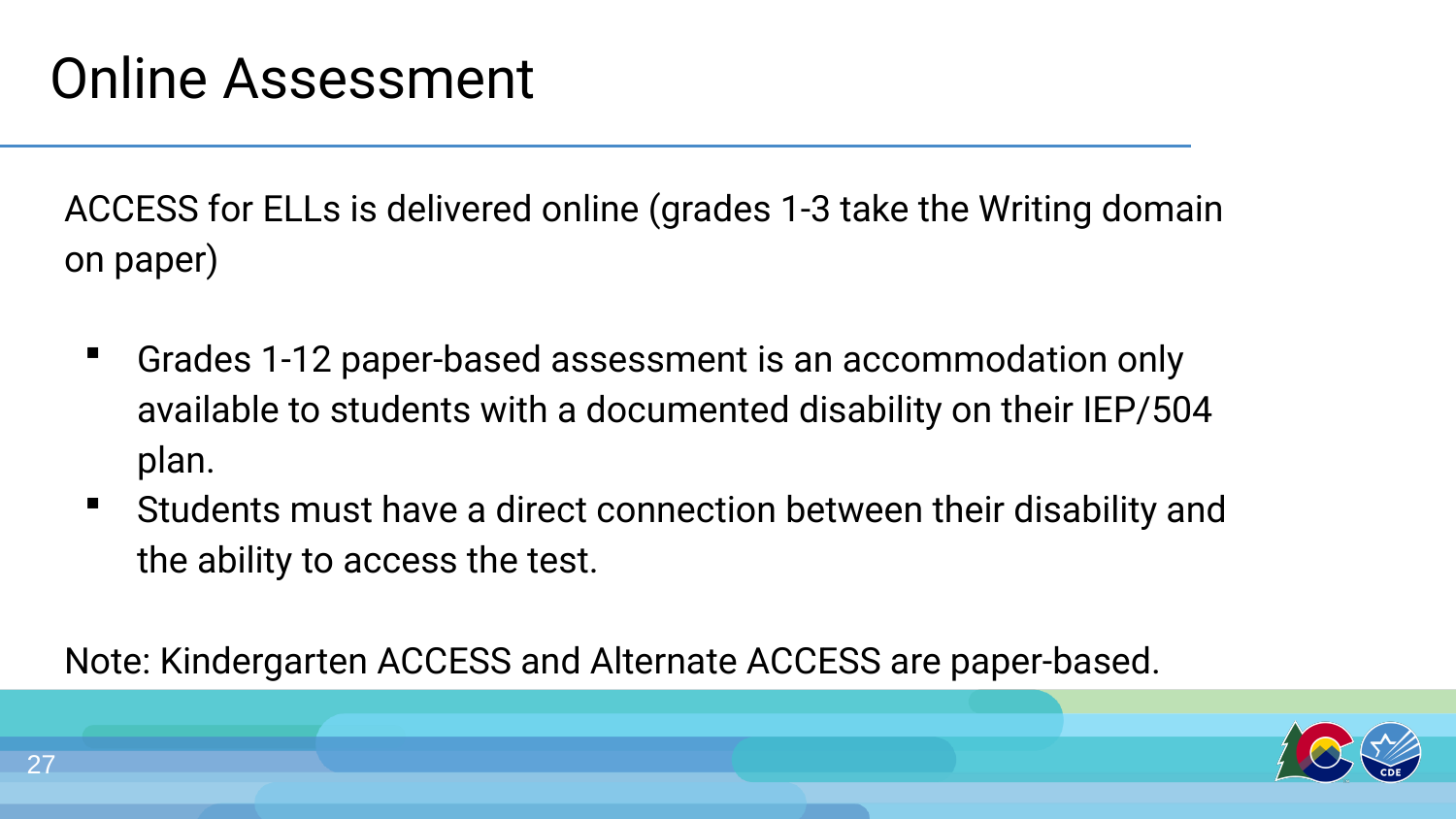

# Online Assessment
ACCESS for ELLs is delivered online (grades 1-3 take the Writing domain on paper)

Grades 1-12 paper-based assessment is an accommodation only available to students with a documented disability on their IEP/504 plan.
Students must have a direct connection between their disability and the ability to access the test.

Note: Kindergarten ACCESS and Alternate ACCESS are paper-based.